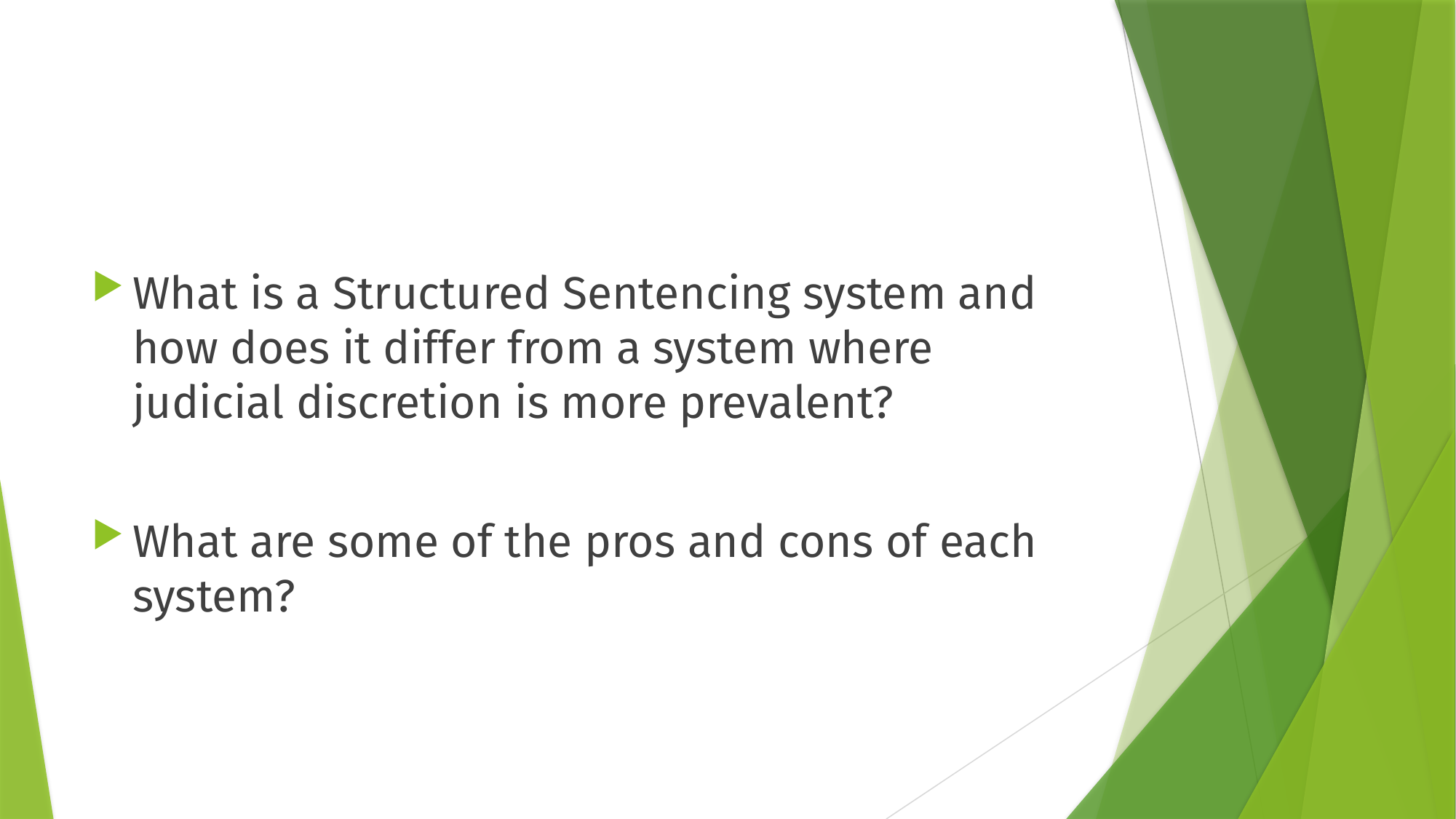

#
What is a Structured Sentencing system and how does it differ from a system where judicial discretion is more prevalent?

What are some of the pros and cons of each system?